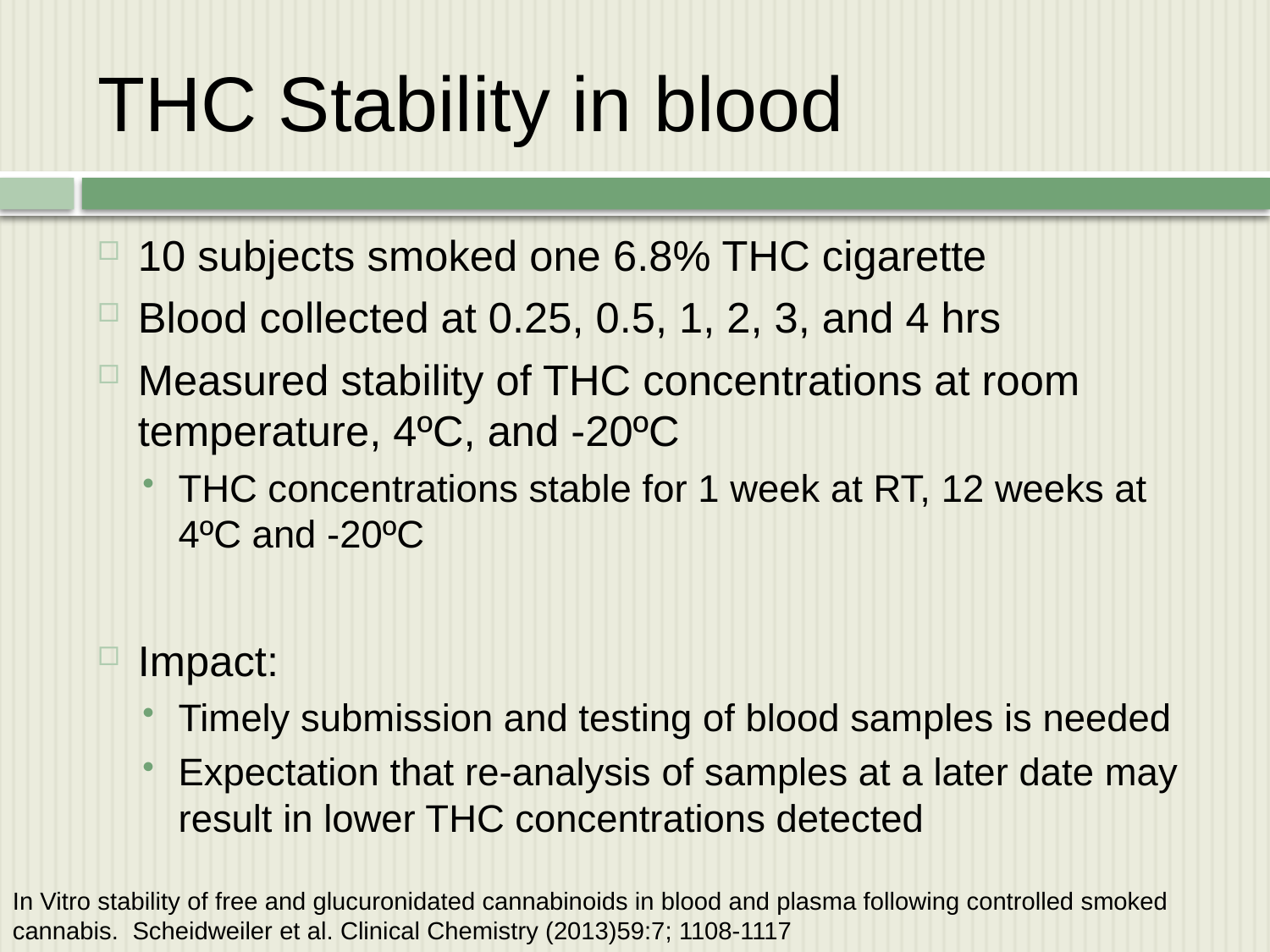

# THC Stability in blood
10 subjects smoked one 6.8% THC cigarette
Blood collected at 0.25, 0.5, 1, 2, 3, and 4 hrs
Measured stability of THC concentrations at room temperature, 4ºC, and -20ºC
THC concentrations stable for 1 week at RT, 12 weeks at 4ºC and -20ºC

Impact:
Timely submission and testing of blood samples is needed
Expectation that re-analysis of samples at a later date may result in lower THC concentrations detected
In Vitro stability of free and glucuronidated cannabinoids in blood and plasma following controlled smoked cannabis.  Scheidweiler et al. Clinical Chemistry (2013)59:7; 1108-1117